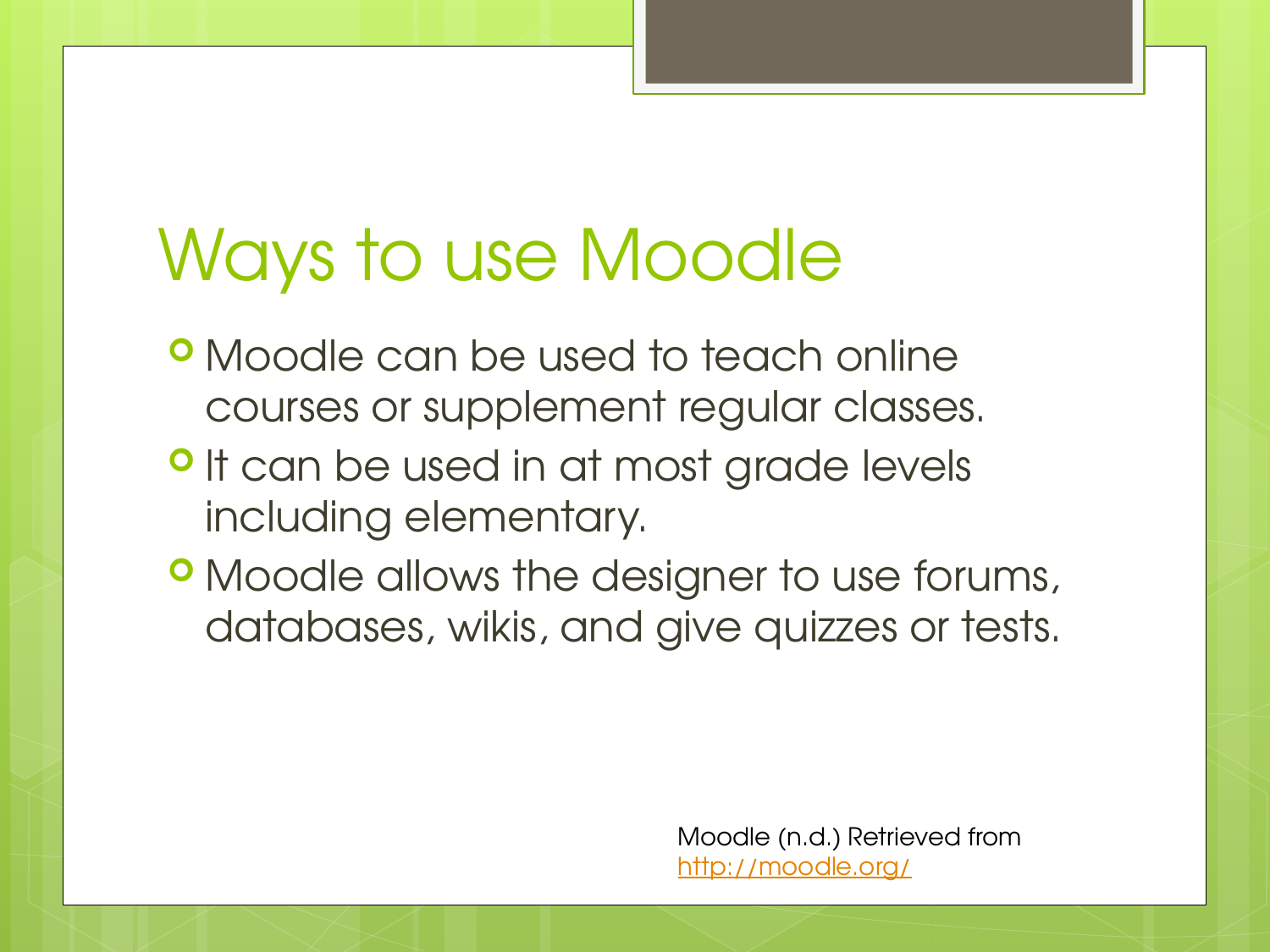

# Ways to use Moodle
Moodle can be used to teach online courses or supplement regular classes.
It can be used in at most grade levels including elementary.
Moodle allows the designer to use forums, databases, wikis, and give quizzes or tests.
Moodle (n.d.) Retrieved from http://moodle.org/